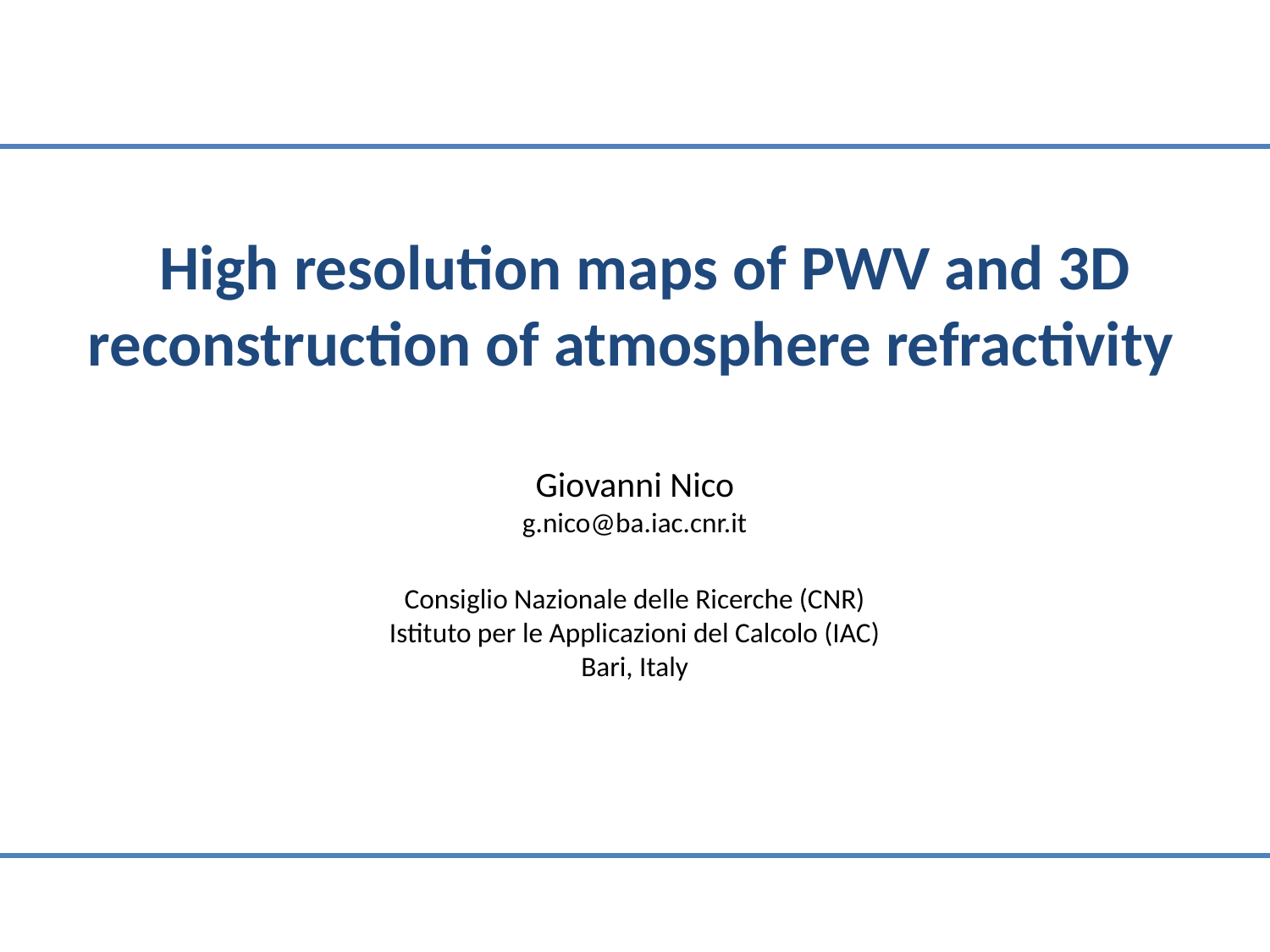

High resolution maps of PWV and 3D reconstruction of atmosphere refractivity
Giovanni Nico
g.nico@ba.iac.cnr.it

Consiglio Nazionale delle Ricerche (CNR)
Istituto per le Applicazioni del Calcolo (IAC)
Bari, Italy